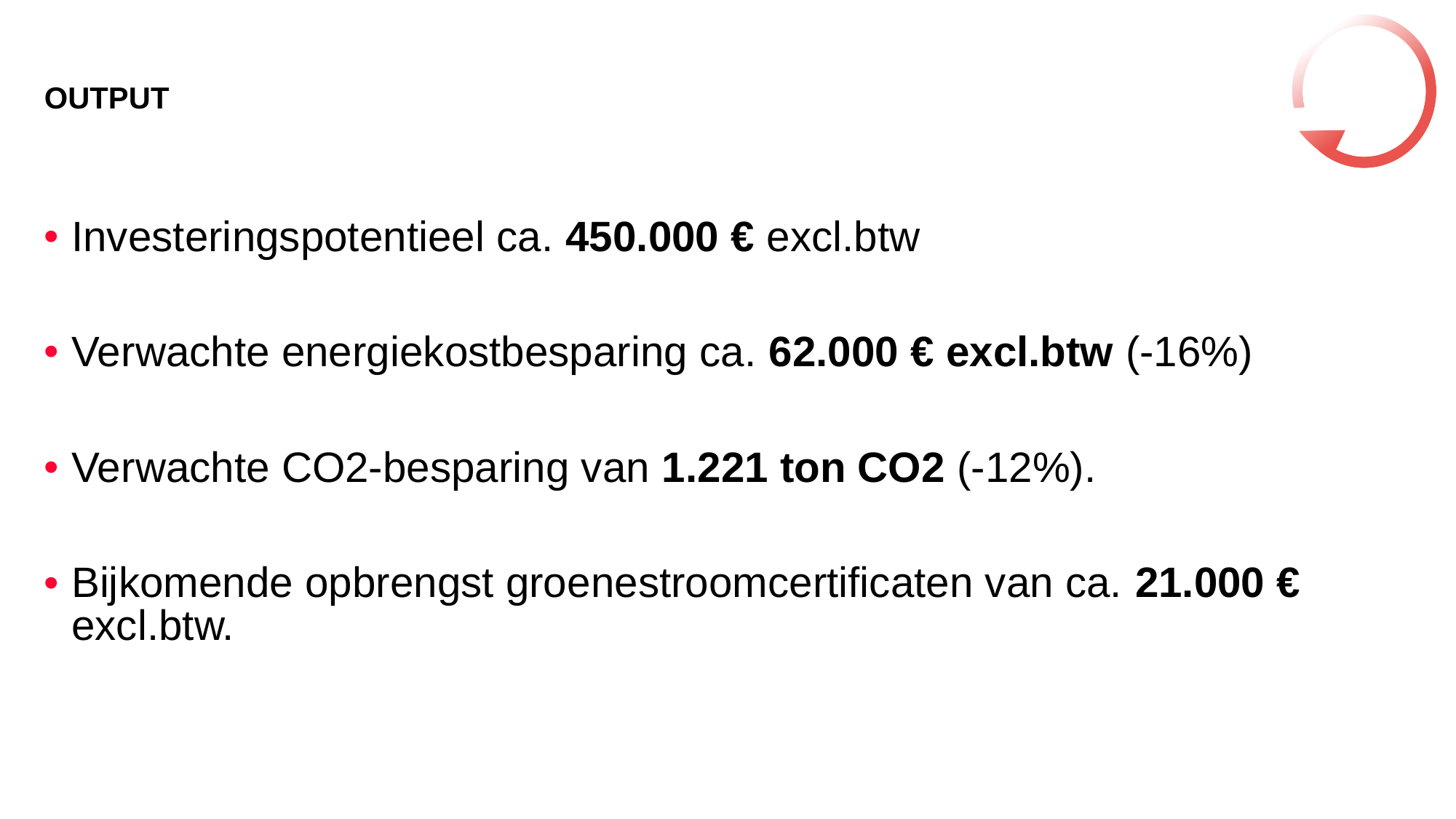

# OUTPUT
Investeringspotentieel ca. 450.000 € excl.btw

Verwachte energiekostbesparing ca. 62.000 € excl.btw (-16%)

Verwachte CO2-besparing van 1.221 ton CO2 (-12%).

Bijkomende opbrengst groenestroomcertificaten van ca. 21.000 € excl.btw.